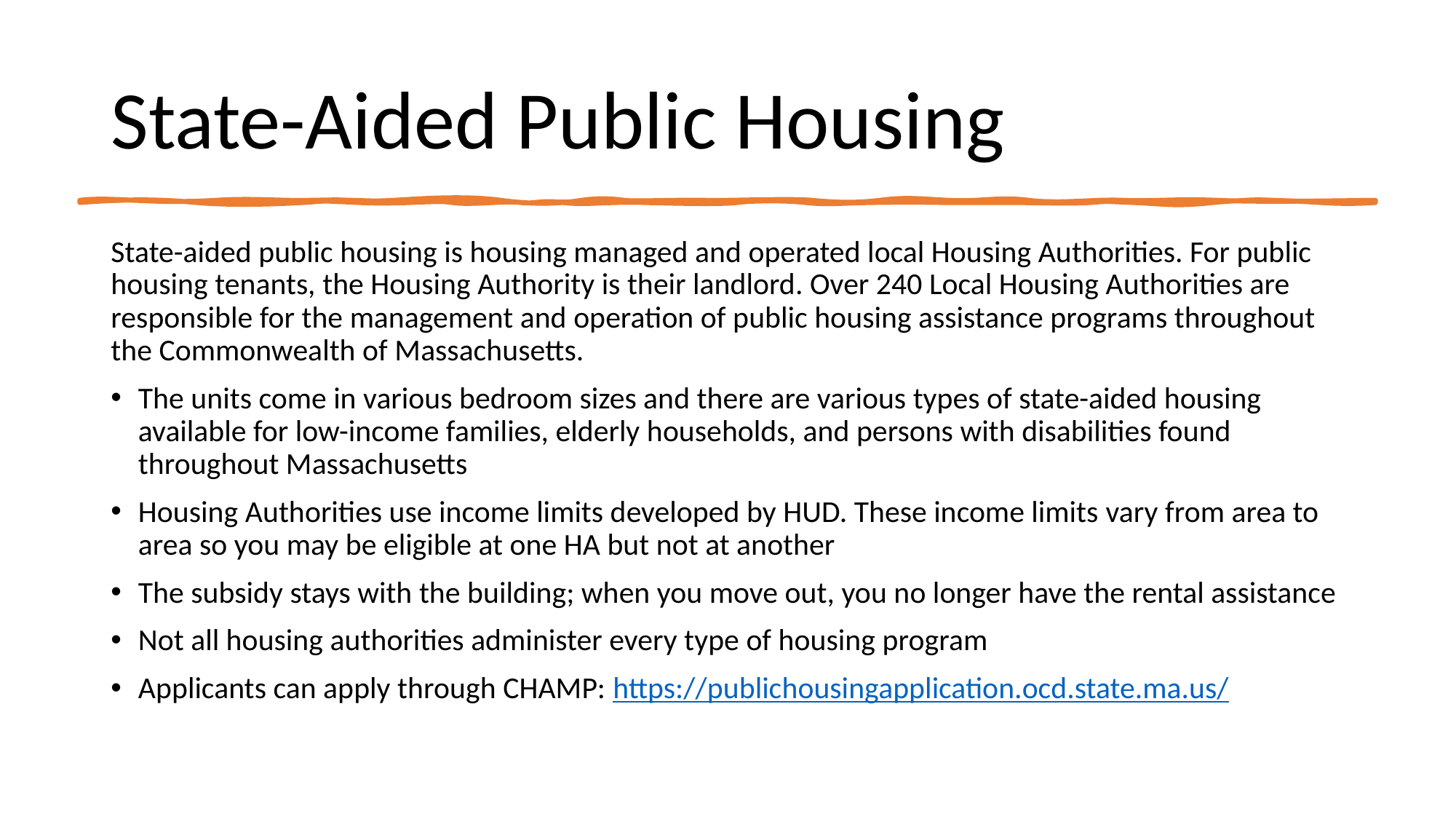

State-Aided Public Housing

State-aided public housing is housing managed and operated local Housing Authorities. For public housing tenants, the Housing Authority is their landlord. Over 240 Local Housing Authorities are responsible for the management and operation of public housing assistance programs throughout the Commonwealth of Massachusetts.
The units come in various bedroom sizes and there are various types of state-aided housing available for low-income families, elderly households, and persons with disabilities found throughout Massachusetts
Housing Authorities use income limits developed by HUD. These income limits vary from area to area so you may be eligible at one HA but not at another
The subsidy stays with the building; when you move out, you no longer have the rental assistance
Not all housing authorities administer every type of housing program
Applicants can apply through CHAMP: https://publichousingapplication.ocd.state.ma.us/